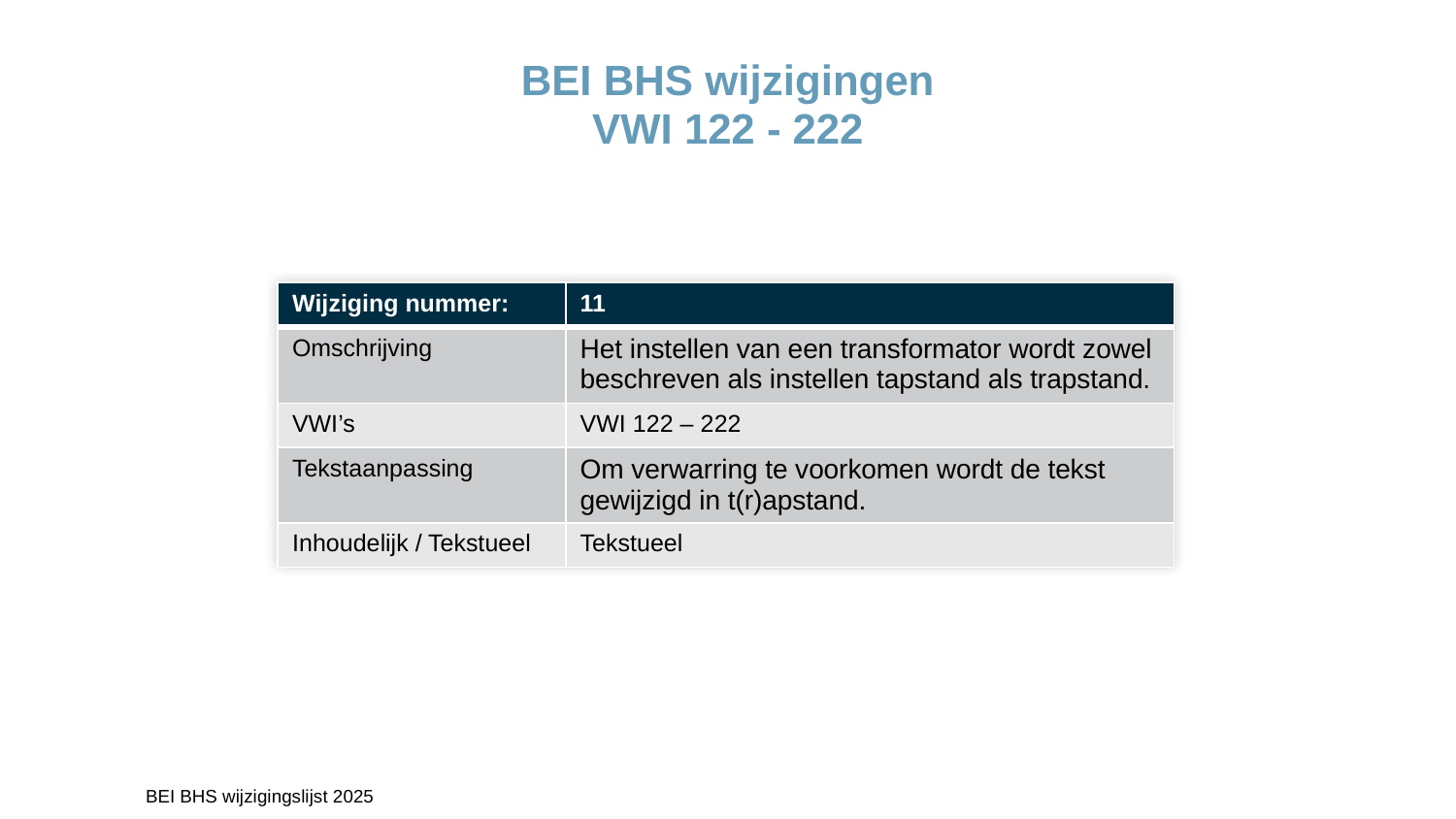

BEI BHS wijzigingen
VWI 122 - 222
| Wijziging nummer: | 11 |
| --- | --- |
| Omschrijving | Het instellen van een transformator wordt zowel beschreven als instellen tapstand als trapstand. |
| VWI’s | VWI 122 – 222 |
| Tekstaanpassing | Om verwarring te voorkomen wordt de tekst gewijzigd in t(r)apstand. |
| Inhoudelijk / Tekstueel | Tekstueel |
	BEI BHS wijzigingslijst 2025